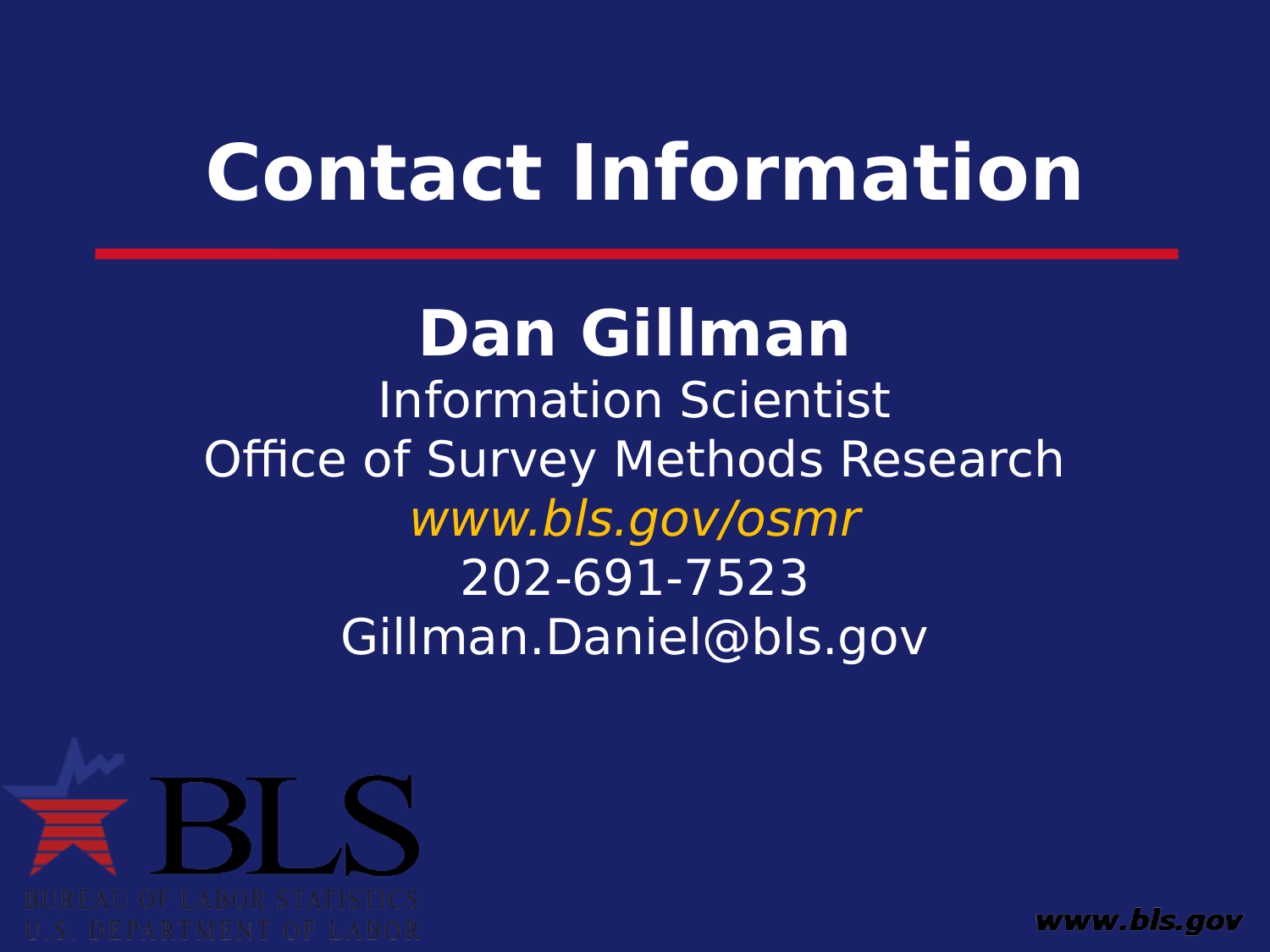

# Dan Gillman Information Scientist Office of Survey Methods Research www.bls.gov/osmr 202-691-7523 Gillman.Daniel@bls.gov